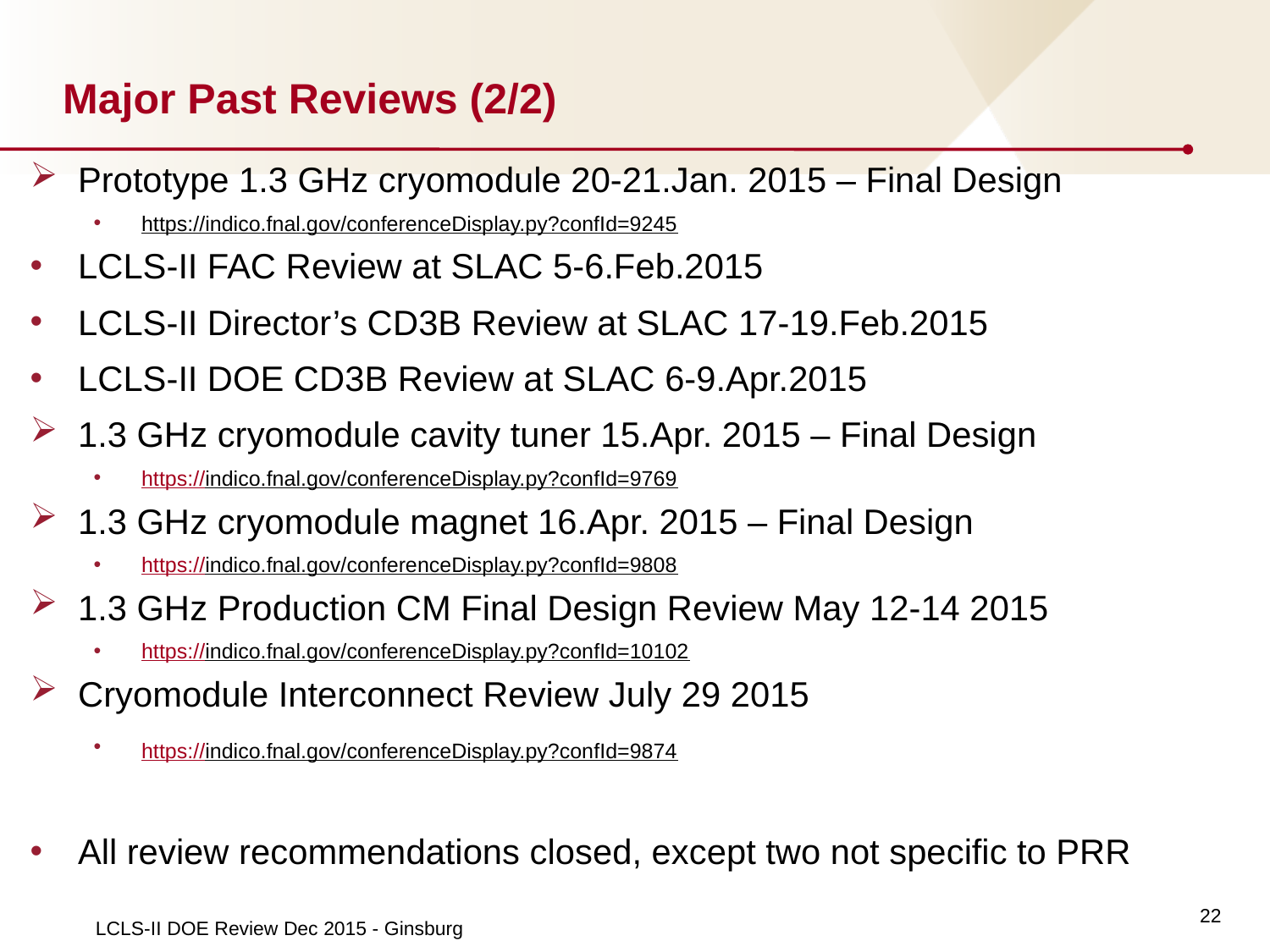

# Major Past Reviews (2/2)
Prototype 1.3 GHz cryomodule 20-21.Jan. 2015 – Final Design
https://indico.fnal.gov/conferenceDisplay.py?confId=9245
LCLS-II FAC Review at SLAC 5-6.Feb.2015
LCLS-II Director’s CD3B Review at SLAC 17-19.Feb.2015
LCLS-II DOE CD3B Review at SLAC 6-9.Apr.2015
1.3 GHz cryomodule cavity tuner 15.Apr. 2015 – Final Design
https://indico.fnal.gov/conferenceDisplay.py?confId=9769
1.3 GHz cryomodule magnet 16.Apr. 2015 – Final Design
https://indico.fnal.gov/conferenceDisplay.py?confId=9808
1.3 GHz Production CM Final Design Review May 12-14 2015
https://indico.fnal.gov/conferenceDisplay.py?confId=10102
Cryomodule Interconnect Review July 29 2015
https://indico.fnal.gov/conferenceDisplay.py?confId=9874

All review recommendations closed, except two not specific to PRR

22
LCLS-II DOE Review Dec 2015 - Ginsburg